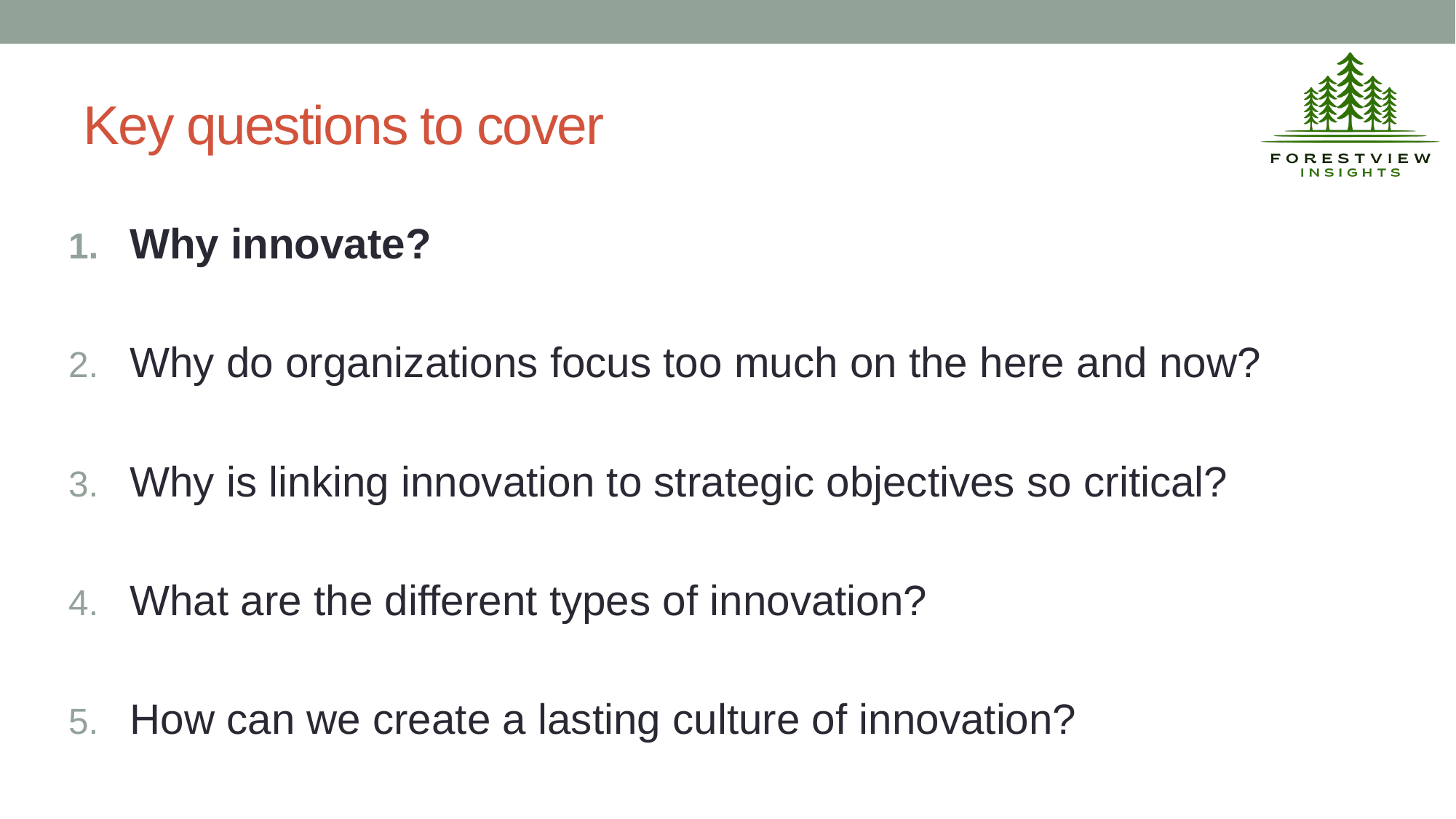

# Key questions to cover
Why innovate?

Why do organizations focus too much on the here and now?

Why is linking innovation to strategic objectives so critical?

What are the different types of innovation?

How can we create a lasting culture of innovation?